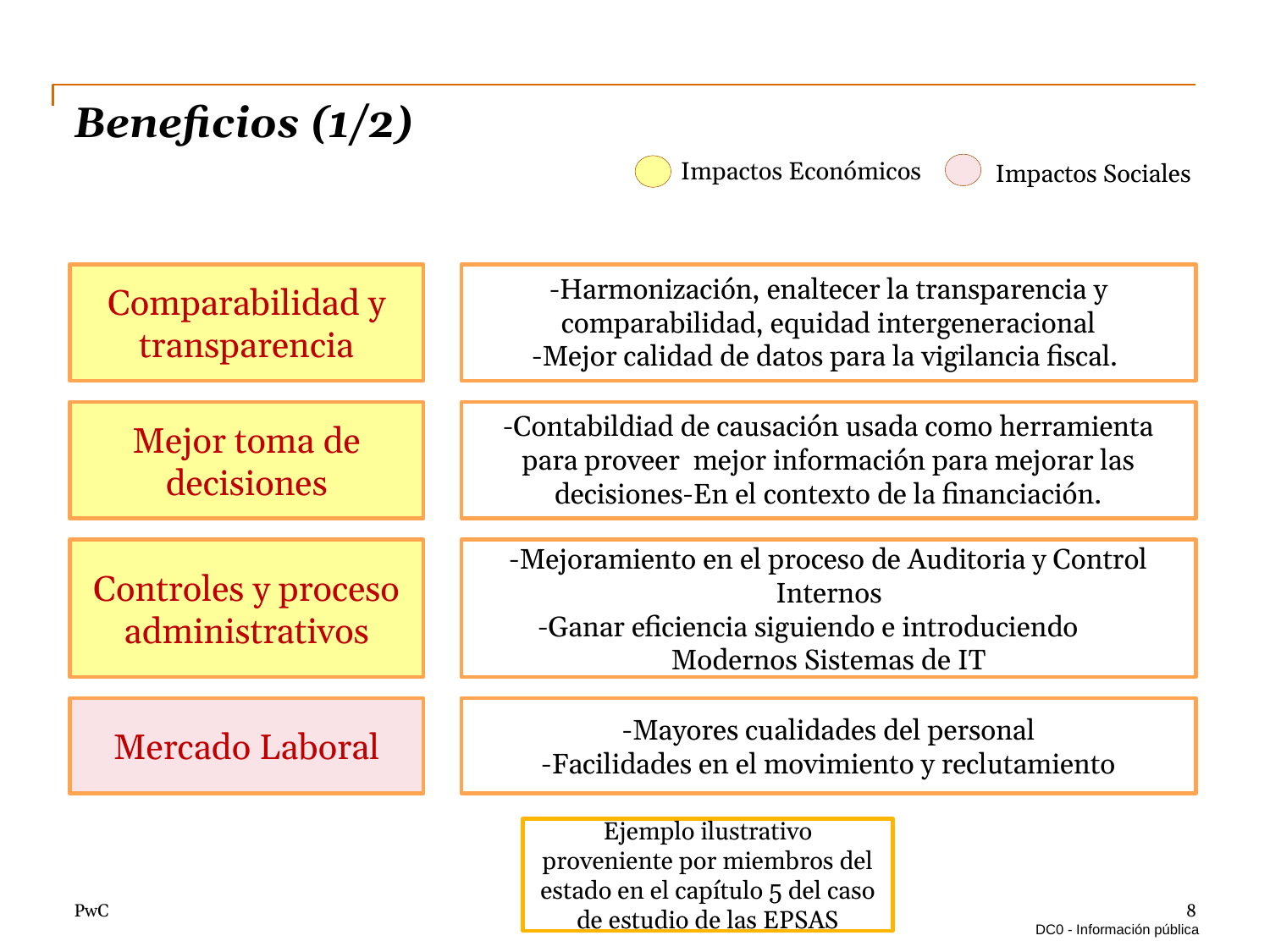

# Beneficios (1/2)

Impactos Económicos

Impactos Sociales
Comparabilidad y transparencia
-Harmonización, enaltecer la transparencia y comparabilidad, equidad intergeneracional
-Mejor calidad de datos para la vigilancia fiscal.
Mejor toma de decisiones
-Contabildiad de causación usada como herramienta para proveer  mejor información para mejorar las decisiones-En el contexto de la financiación.
Controles y proceso administrativos
-Mejoramiento en el proceso de Auditoria y Control Internos
-Ganar eficiencia siguiendo e introduciendo       Modernos Sistemas de IT
Mercado Laboral
-Mayores cualidades del personal
-Facilidades en el movimiento y reclutamiento
Ejemplo ilustrativo proveniente por miembros del estado en el capítulo 5 del caso de estudio de las EPSAS
8